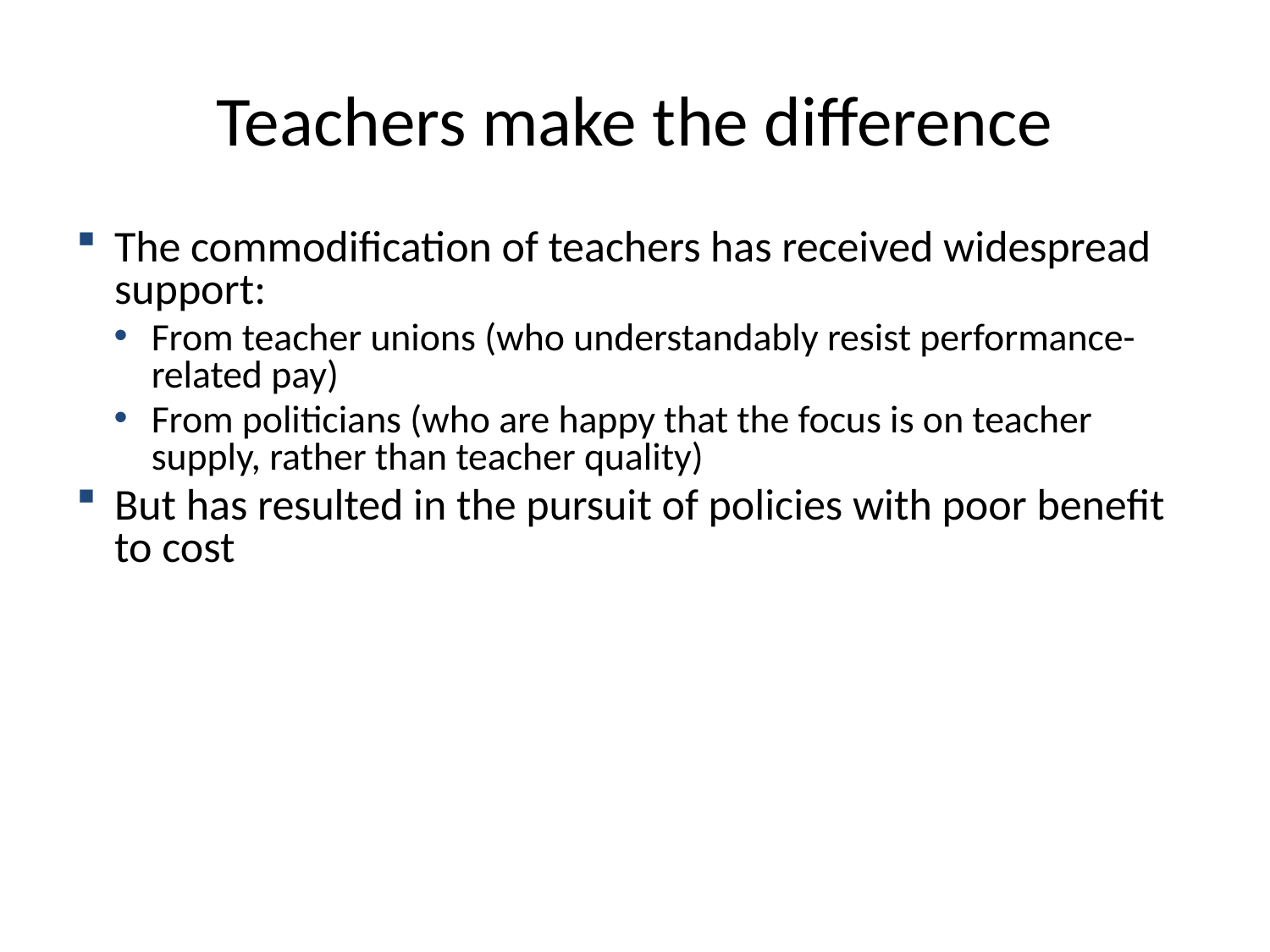

# Teachers make the difference
The commodification of teachers has received widespread support:
From teacher unions (who understandably resist performance-related pay)
From politicians (who are happy that the focus is on teacher supply, rather than teacher quality)
But has resulted in the pursuit of policies with poor benefit to cost